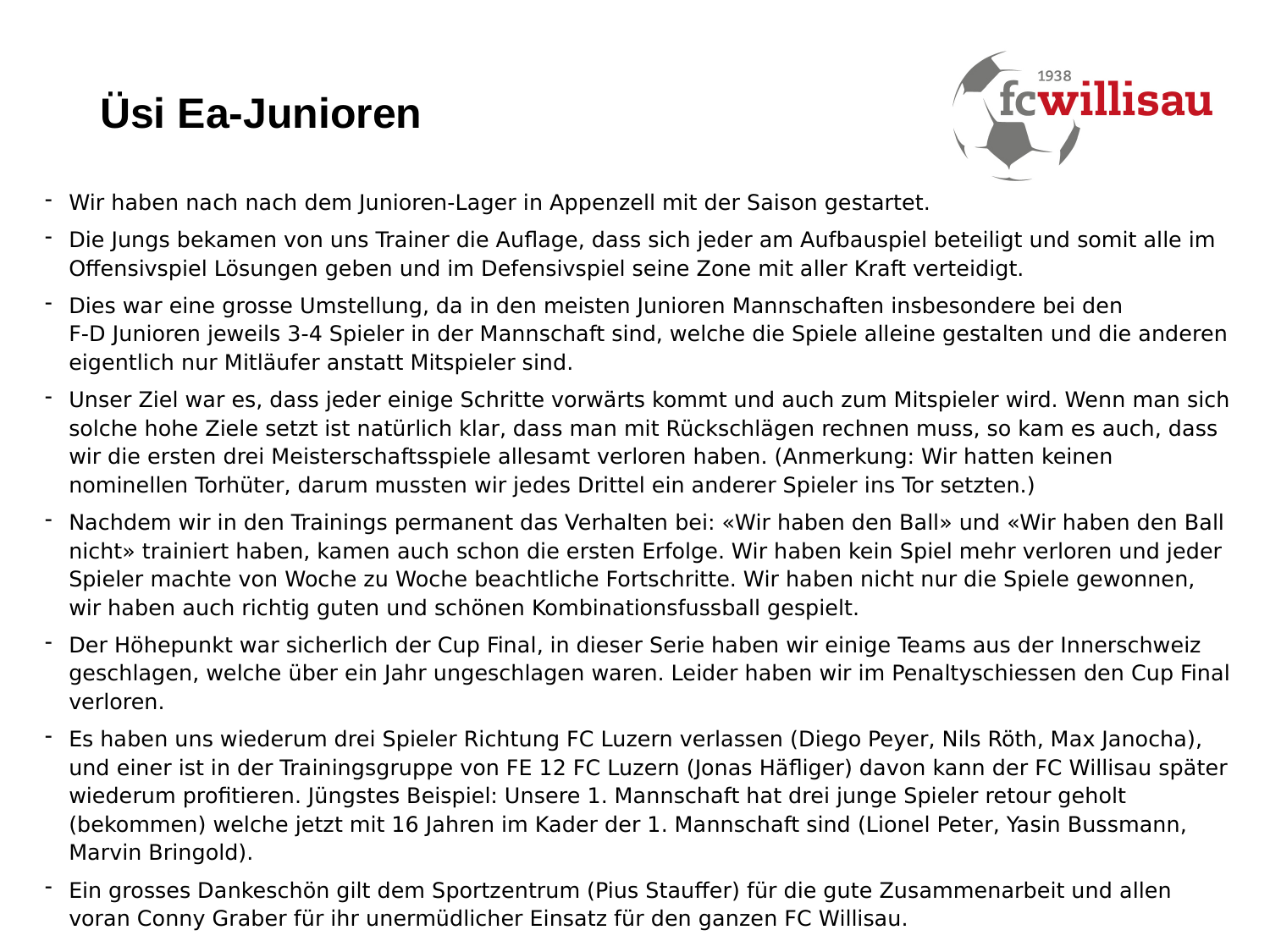

# Üsi Ea-Junioren
Wir haben nach nach dem Junioren-Lager in Appenzell mit der Saison gestartet.
Die Jungs bekamen von uns Trainer die Auflage, dass sich jeder am Aufbauspiel beteiligt und somit alle im Offensivspiel Lösungen geben und im Defensivspiel seine Zone mit aller Kraft verteidigt.
Dies war eine grosse Umstellung, da in den meisten Junioren Mannschaften insbesondere bei den
F-D Junioren jeweils 3-4 Spieler in der Mannschaft sind, welche die Spiele alleine gestalten und die anderen eigentlich nur Mitläufer anstatt Mitspieler sind.
Unser Ziel war es, dass jeder einige Schritte vorwärts kommt und auch zum Mitspieler wird. Wenn man sich solche hohe Ziele setzt ist natürlich klar, dass man mit Rückschlägen rechnen muss, so kam es auch, dass wir die ersten drei Meisterschaftsspiele allesamt verloren haben. (Anmerkung: Wir hatten keinen nominellen Torhüter, darum mussten wir jedes Drittel ein anderer Spieler ins Tor setzten.)
Nachdem wir in den Trainings permanent das Verhalten bei: «Wir haben den Ball» und «Wir haben den Ball nicht» trainiert haben, kamen auch schon die ersten Erfolge. Wir haben kein Spiel mehr verloren und jeder Spieler machte von Woche zu Woche beachtliche Fortschritte. Wir haben nicht nur die Spiele gewonnen, wir haben auch richtig guten und schönen Kombinationsfussball gespielt.
Der Höhepunkt war sicherlich der Cup Final, in dieser Serie haben wir einige Teams aus der Innerschweiz geschlagen, welche über ein Jahr ungeschlagen waren. Leider haben wir im Penaltyschiessen den Cup Final verloren.
Es haben uns wiederum drei Spieler Richtung FC Luzern verlassen (Diego Peyer, Nils Röth, Max Janocha), und einer ist in der Trainingsgruppe von FE 12 FC Luzern (Jonas Häfliger) davon kann der FC Willisau später wiederum profitieren. Jüngstes Beispiel: Unsere 1. Mannschaft hat drei junge Spieler retour geholt (bekommen) welche jetzt mit 16 Jahren im Kader der 1. Mannschaft sind (Lionel Peter, Yasin Bussmann, Marvin Bringold).
Ein grosses Dankeschön gilt dem Sportzentrum (Pius Stauffer) für die gute Zusammenarbeit und allen voran Conny Graber für ihr unermüdlicher Einsatz für den ganzen FC Willisau.